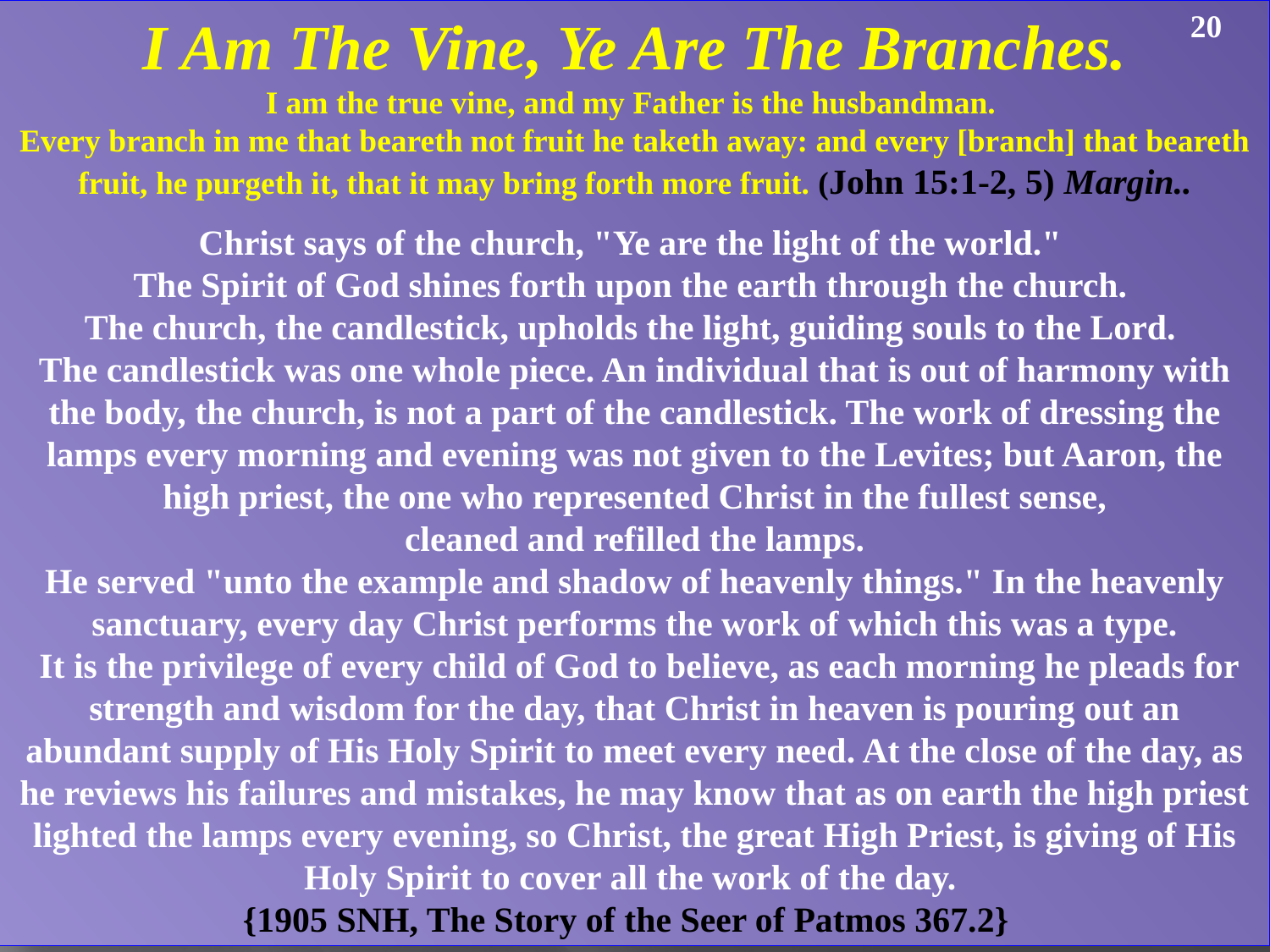

I Am The Vine, Ye Are The Branches.
I am the true vine, and my Father is the husbandman.
Every branch in me that beareth not fruit he taketh away: and every [branch] that beareth fruit, he purgeth it, that it may bring forth more fruit. (John 15:1-2, 5) Margin..

Christ says of the church, "Ye are the light of the world."
The Spirit of God shines forth upon the earth through the church.
The church, the candlestick, upholds the light, guiding souls to the Lord.
The candlestick was one whole piece. An individual that is out of harmony with the body, the church, is not a part of the candlestick. The work of dressing the lamps every morning and evening was not given to the Levites; but Aaron, the high priest, the one who represented Christ in the fullest sense,
 cleaned and refilled the lamps.
He served "unto the example and shadow of heavenly things." In the heavenly sanctuary, every day Christ performs the work of which this was a type.
 It is the privilege of every child of God to believe, as each morning he pleads for strength and wisdom for the day, that Christ in heaven is pouring out an abundant supply of His Holy Spirit to meet every need. At the close of the day, as he reviews his failures and mistakes, he may know that as on earth the high priest lighted the lamps every evening, so Christ, the great High Priest, is giving of His Holy Spirit to cover all the work of the day.
{1905 SNH, The Story of the Seer of Patmos 367.2}
20